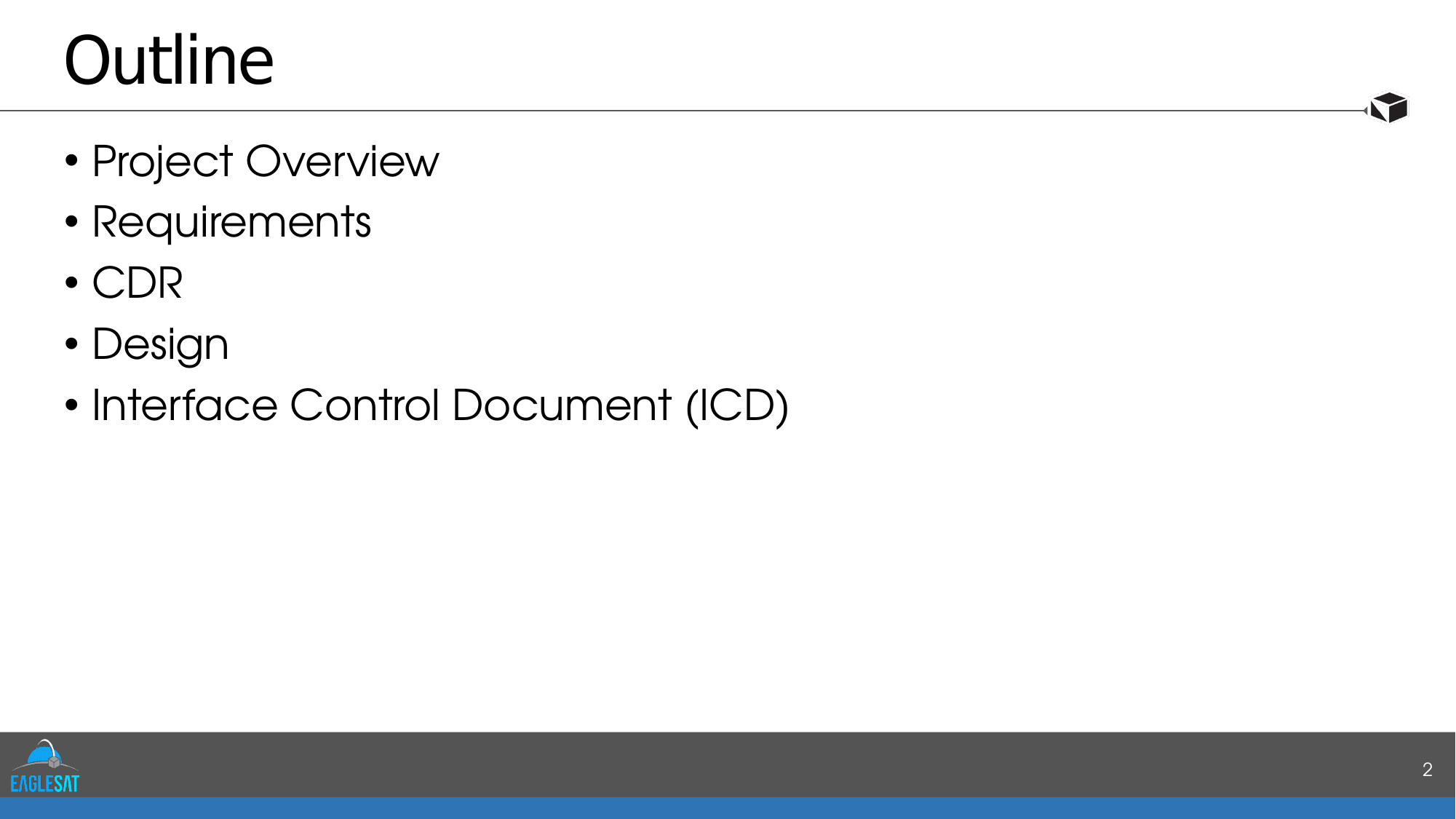

# Outline
Project Overview
Requirements
CDR
Design
Interface Control Document (ICD)

2